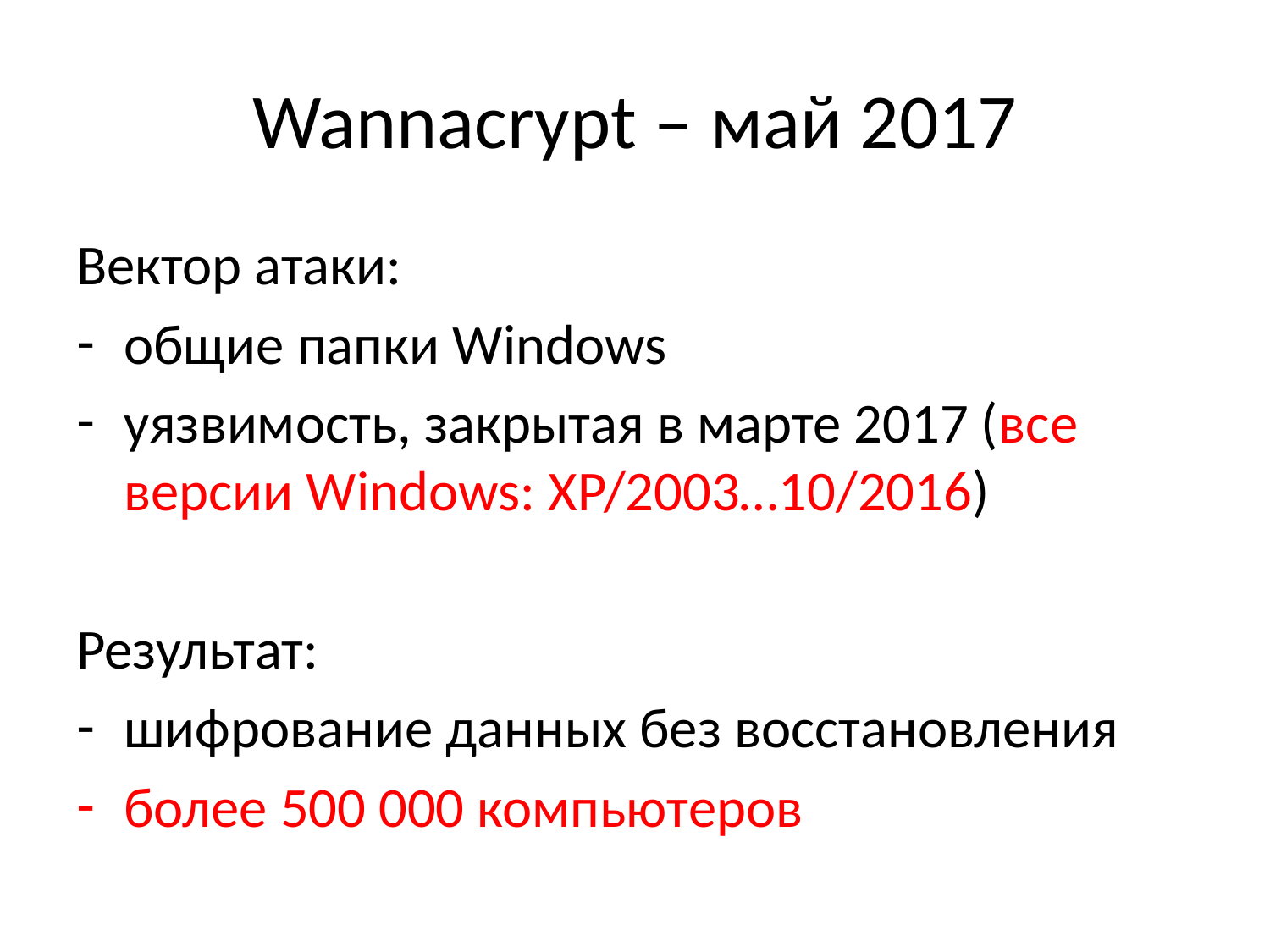

# Wannacrypt – май 2017
Вектор атаки:
общие папки Windows
уязвимость, закрытая в марте 2017 (все версии Windows: XP/2003…10/2016)

Результат:
шифрование данных без восстановления
более 500 000 компьютеров